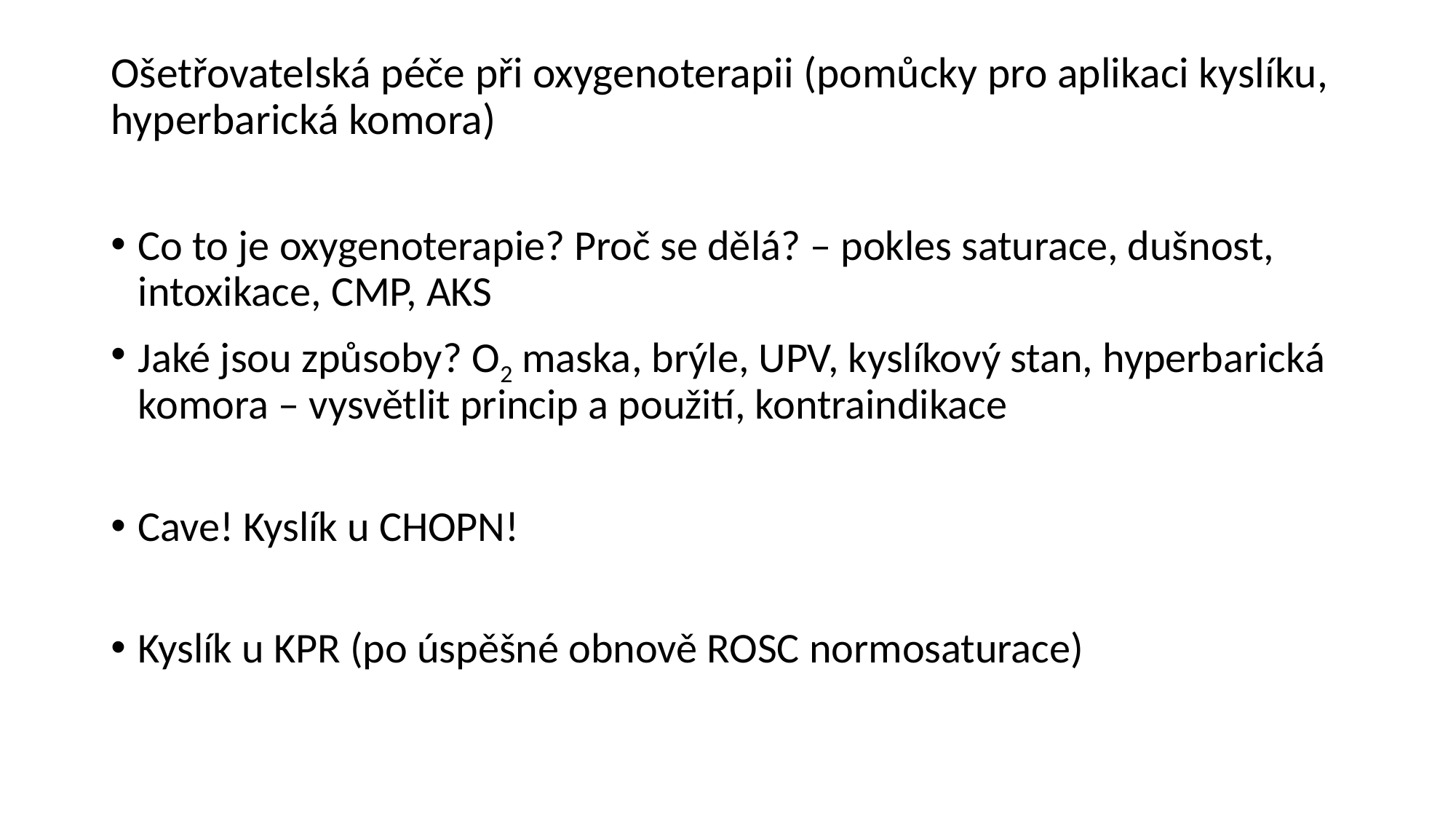

# Ošetřovatelská péče při oxygenoterapii (pomůcky pro aplikaci kyslíku, hyperbarická komora)
Co to je oxygenoterapie? Proč se dělá? – pokles saturace, dušnost, intoxikace, CMP, AKS
Jaké jsou způsoby? O2 maska, brýle, UPV, kyslíkový stan, hyperbarická komora – vysvětlit princip a použití, kontraindikace

Cave! Kyslík u CHOPN!

Kyslík u KPR (po úspěšné obnově ROSC normosaturace)